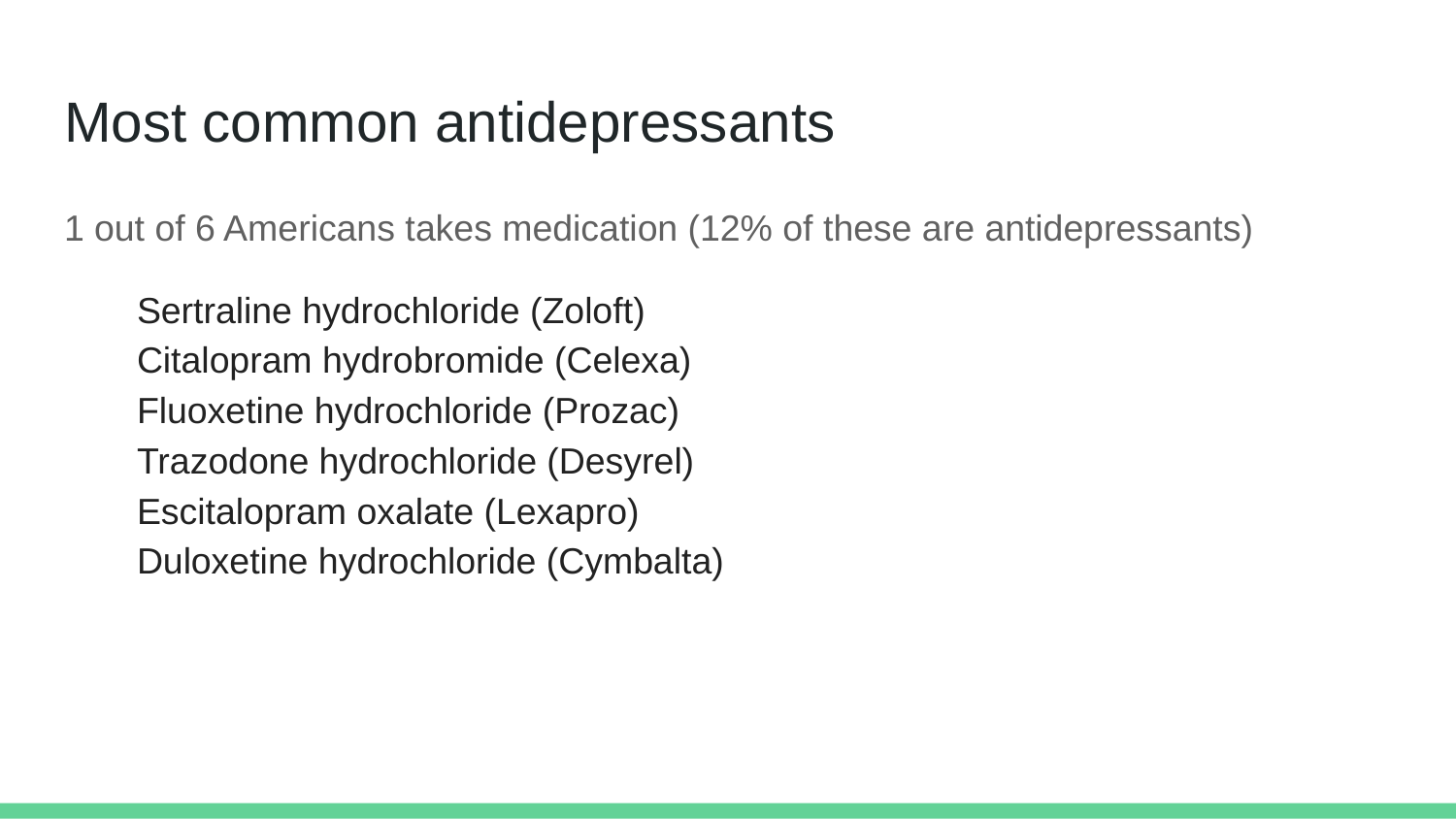

# Most common antidepressants
1 out of 6 Americans takes medication (12% of these are antidepressants)
Sertraline hydrochloride (Zoloft)
Citalopram hydrobromide (Celexa)
Fluoxetine hydrochloride (Prozac)
Trazodone hydrochloride (Desyrel)
Escitalopram oxalate (Lexapro)
Duloxetine hydrochloride (Cymbalta)